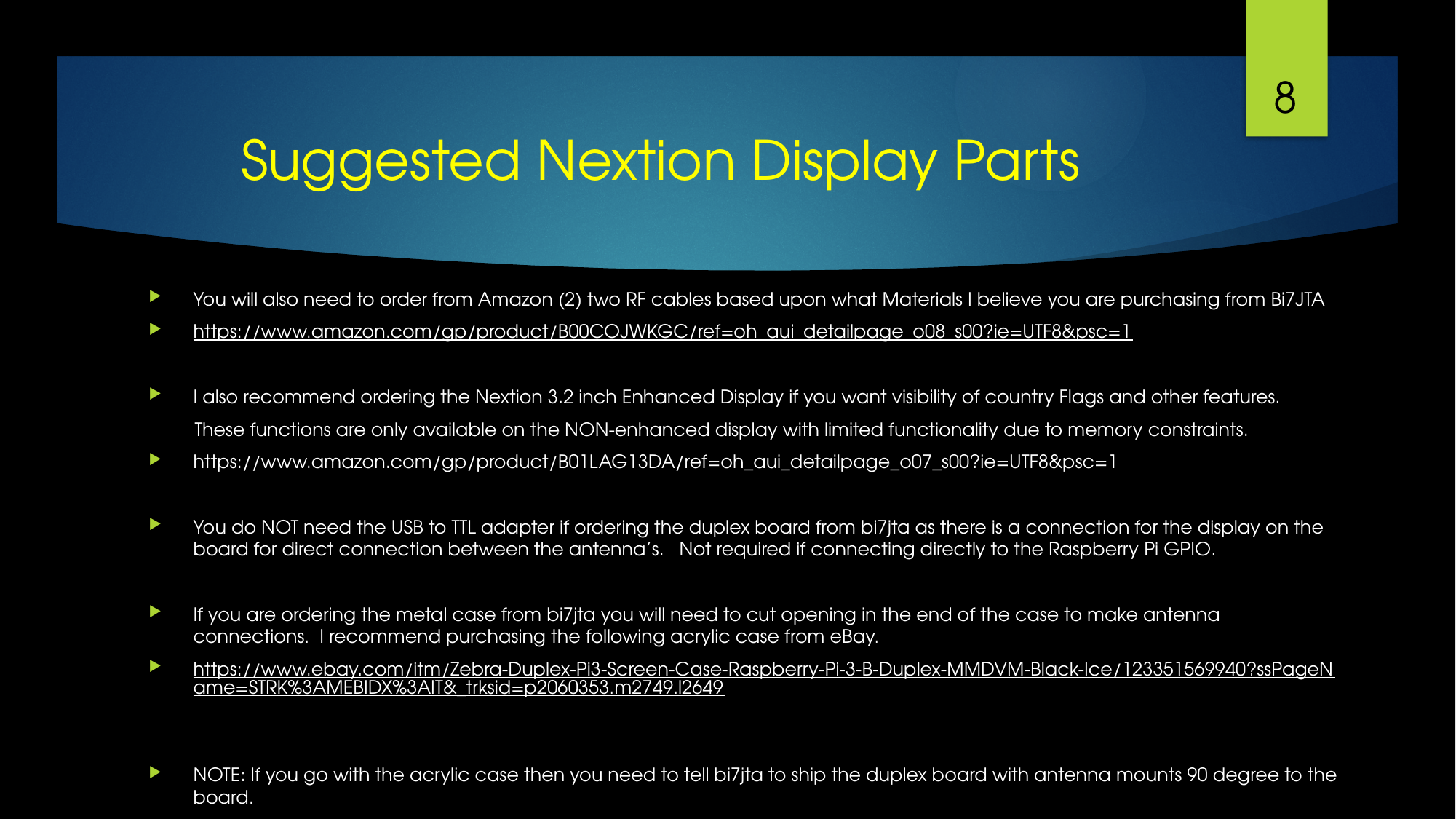

8
# Suggested Nextion Display Parts
You will also need to order from Amazon (2) two RF cables based upon what Materials I believe you are purchasing from Bi7JTA
https://www.amazon.com/gp/product/B00COJWKGC/ref=oh_aui_detailpage_o08_s00?ie=UTF8&psc=1

I also recommend ordering the Nextion 3.2 inch Enhanced Display if you want visibility of country Flags and other features.
         These functions are only available on the NON-enhanced display with limited functionality due to memory constraints.
https://www.amazon.com/gp/product/B01LAG13DA/ref=oh_aui_detailpage_o07_s00?ie=UTF8&psc=1

You do NOT need the USB to TTL adapter if ordering the duplex board from bi7jta as there is a connection for the display on the board for direct connection between the antenna’s.   Not required if connecting directly to the Raspberry Pi GPIO.

If you are ordering the metal case from bi7jta you will need to cut opening in the end of the case to make antenna connections.  I recommend purchasing the following acrylic case from eBay.
https://www.ebay.com/itm/Zebra-Duplex-Pi3-Screen-Case-Raspberry-Pi-3-B-Duplex-MMDVM-Black-Ice/123351569940?ssPageName=STRK%3AMEBIDX%3AIT&_trksid=p2060353.m2749.l2649

NOTE: If you go with the acrylic case then you need to tell bi7jta to ship the duplex board with antenna mounts 90 degree to the board.